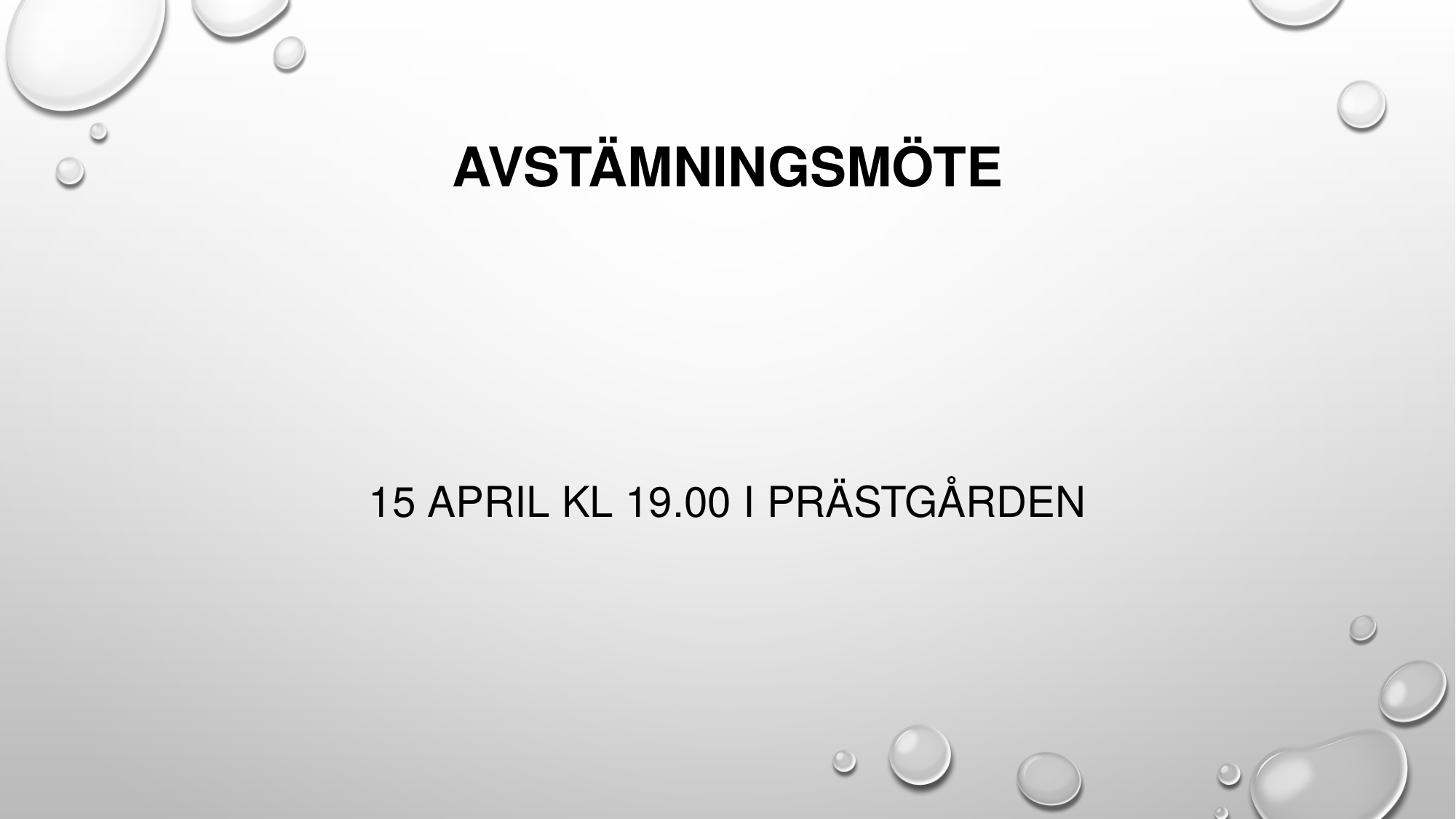

# avstämningsmöte

15 april kl 19.00 i prästgården